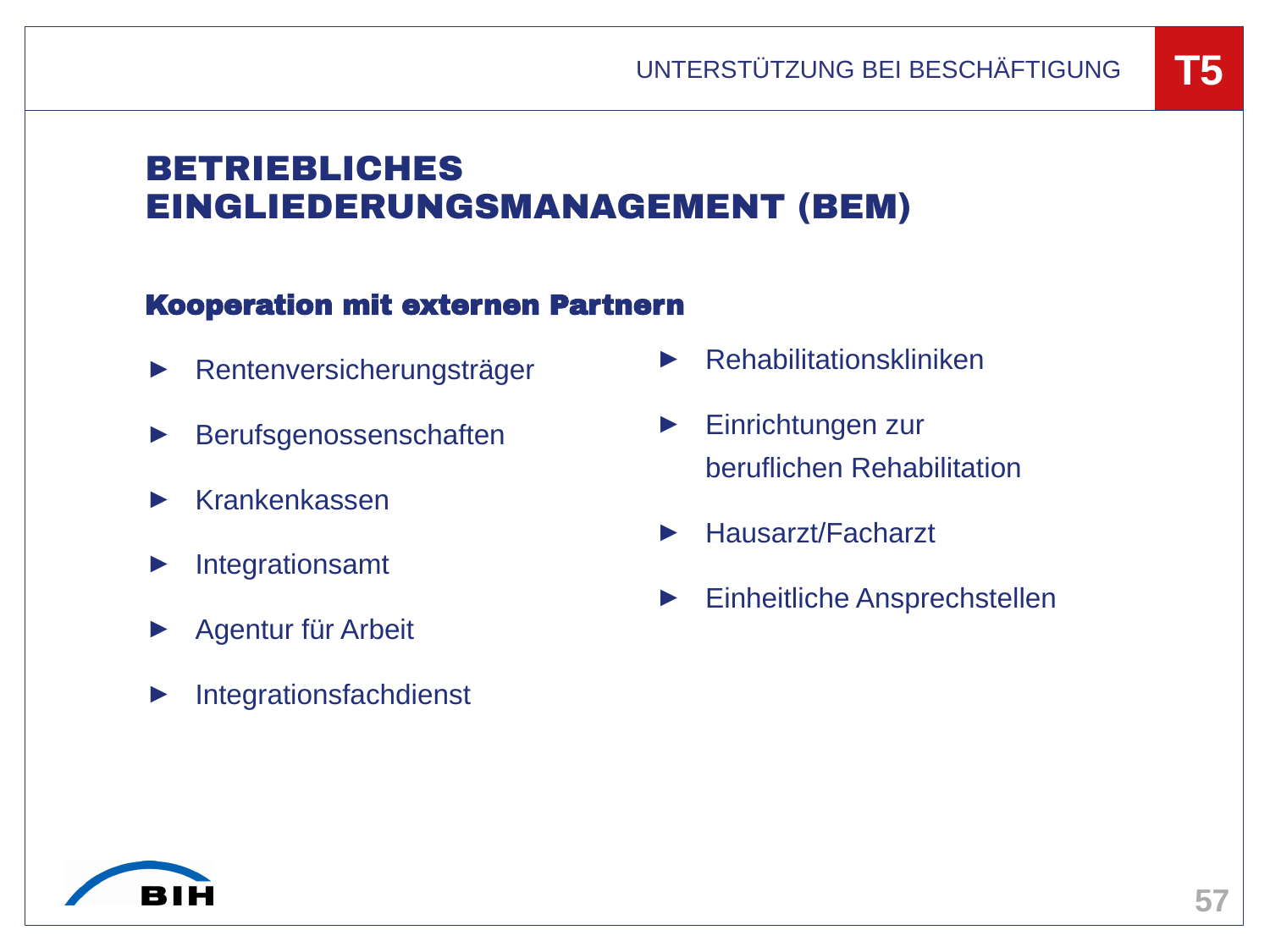

UNTERSTÜTZUNG BEI BESCHÄFTIGUNG
T5
# BETRIEBLICHES EINGLIEDERUNGSMANAGEMENT (BEM)
Kooperation mit externen Partnern
Rentenversicherungsträger
Berufsgenossenschaften
Krankenkassen
Integrationsamt
Agentur für Arbeit
Integrationsfachdienst

Rehabilitationskliniken
Einrichtungen zur
beruflichen Rehabilitation
Hausarzt/Facharzt
Einheitliche Ansprechstellen
57